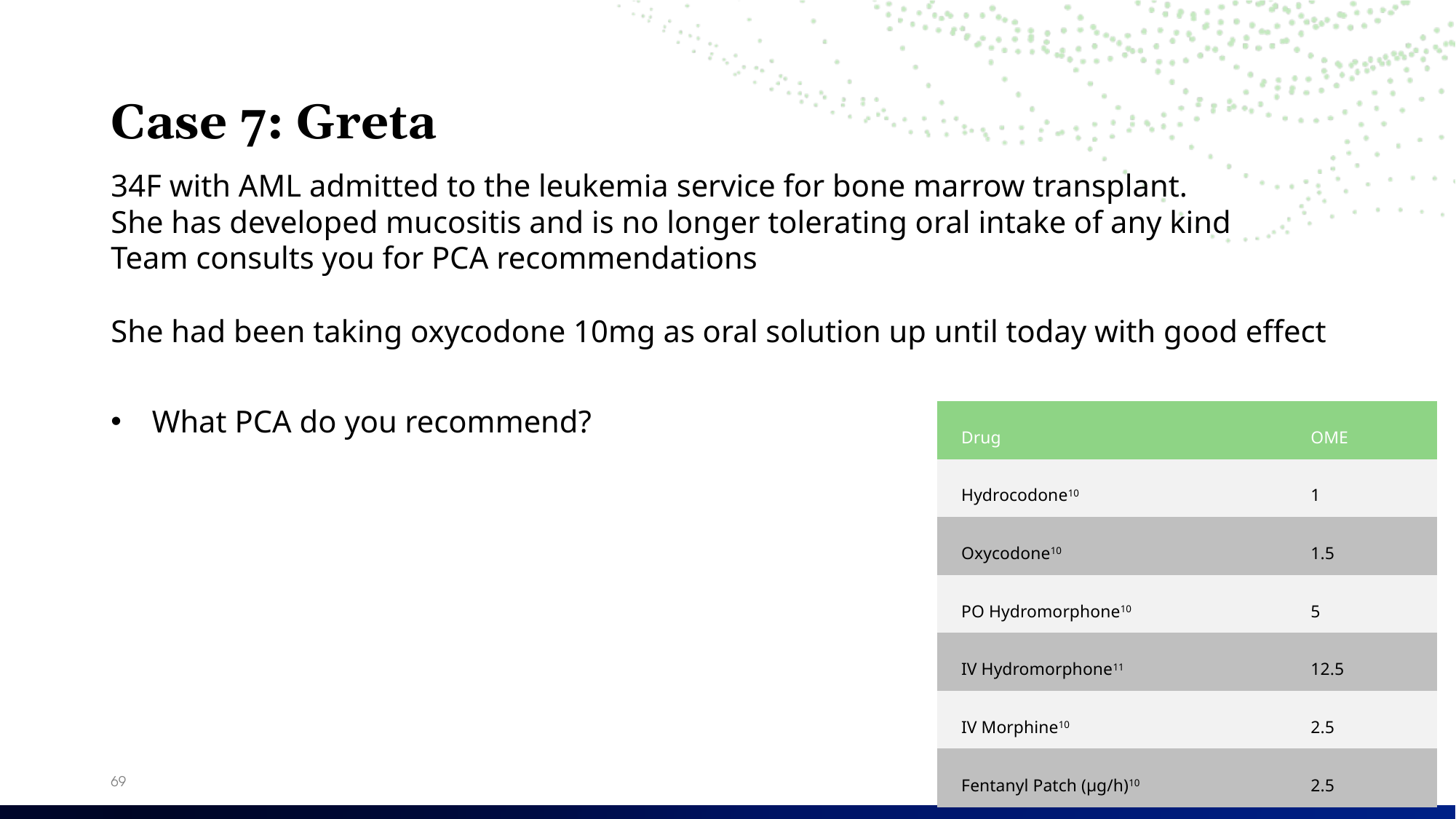

# Case 7: Greta
34F with AML admitted to the leukemia service for bone marrow transplant.
She has developed mucositis and is no longer tolerating oral intake of any kind
Team consults you for PCA recommendations

She had been taking oxycodone 10mg as oral solution up until today with good effect

What PCA do you recommend?
| Drug | OME |
| --- | --- |
| Hydrocodone10 | 1 |
| Oxycodone10 | 1.5 |
| PO Hydromorphone10 | 5 |
| IV Hydromorphone11 | 12.5 |
| IV Morphine10 | 2.5 |
| Fentanyl Patch (µg/h)10 | 2.5 |